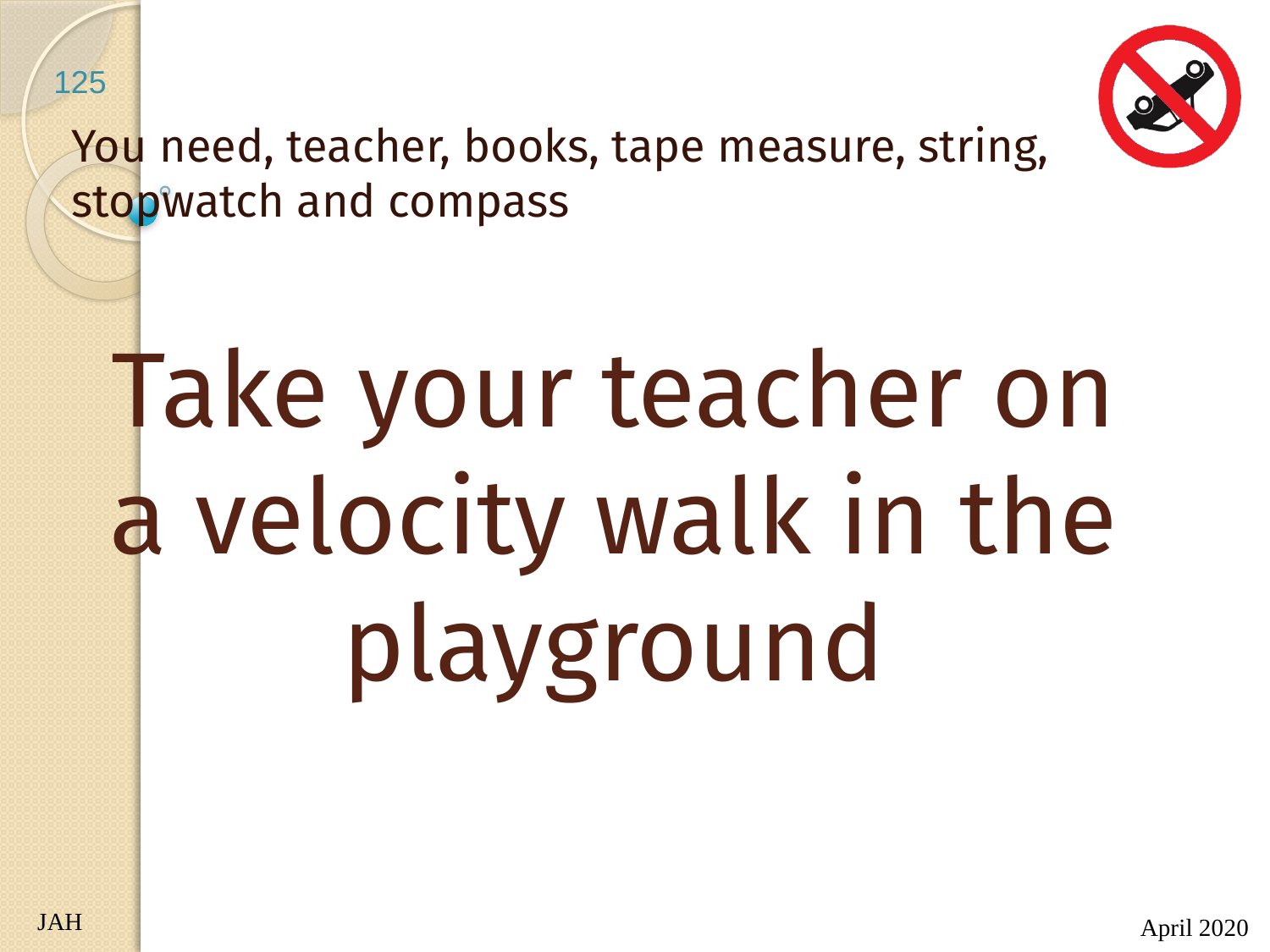

125
You need, teacher, books, tape measure, string, stopwatch and compass
# Take your teacher on a velocity walk in the playground
JAH
April 2020